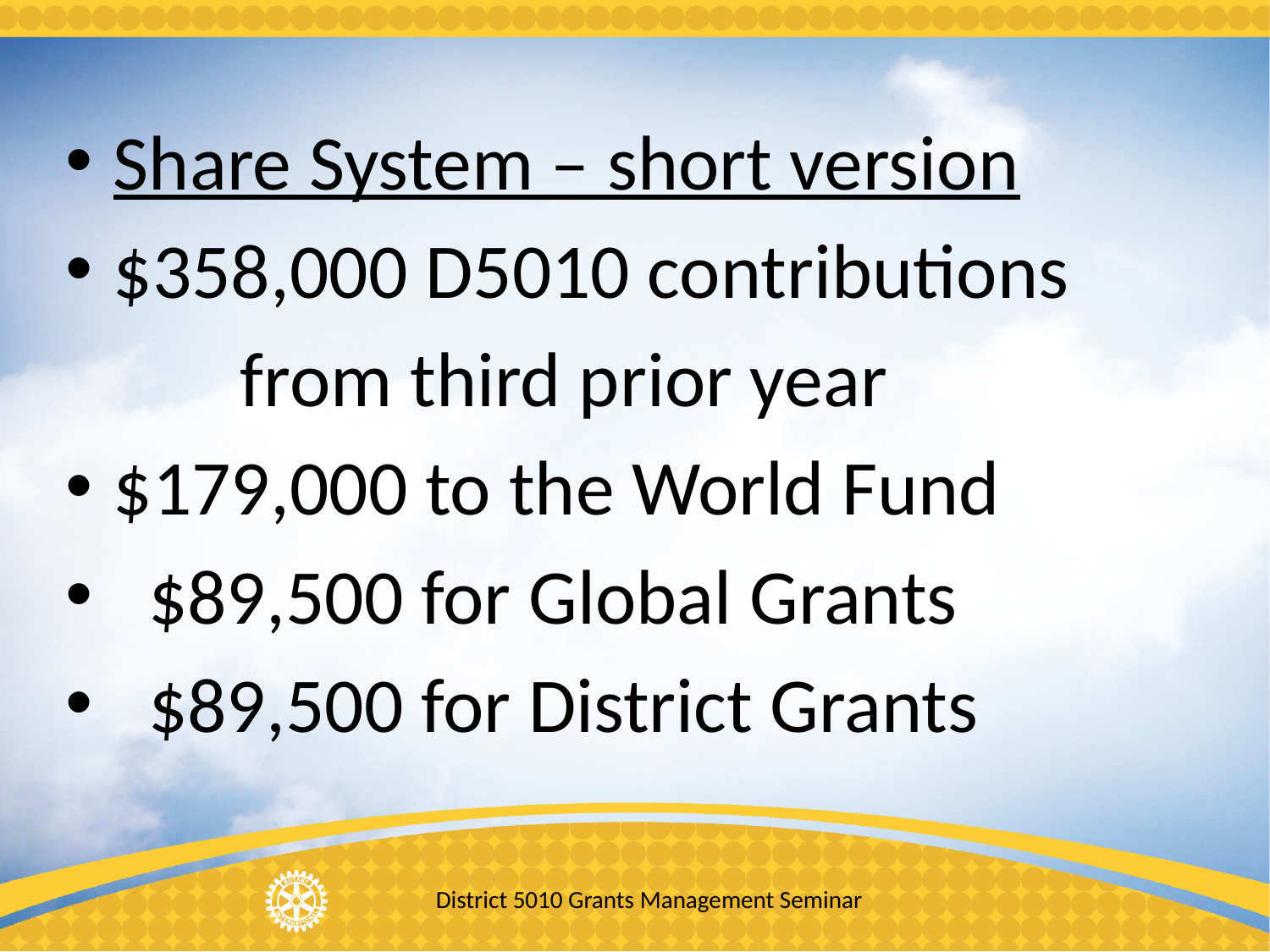

Share System – short version
$358,000 D5010 contributions
		from third prior year
$179,000 to the World Fund
  $89,500 for Global Grants
  $89,500 for District Grants